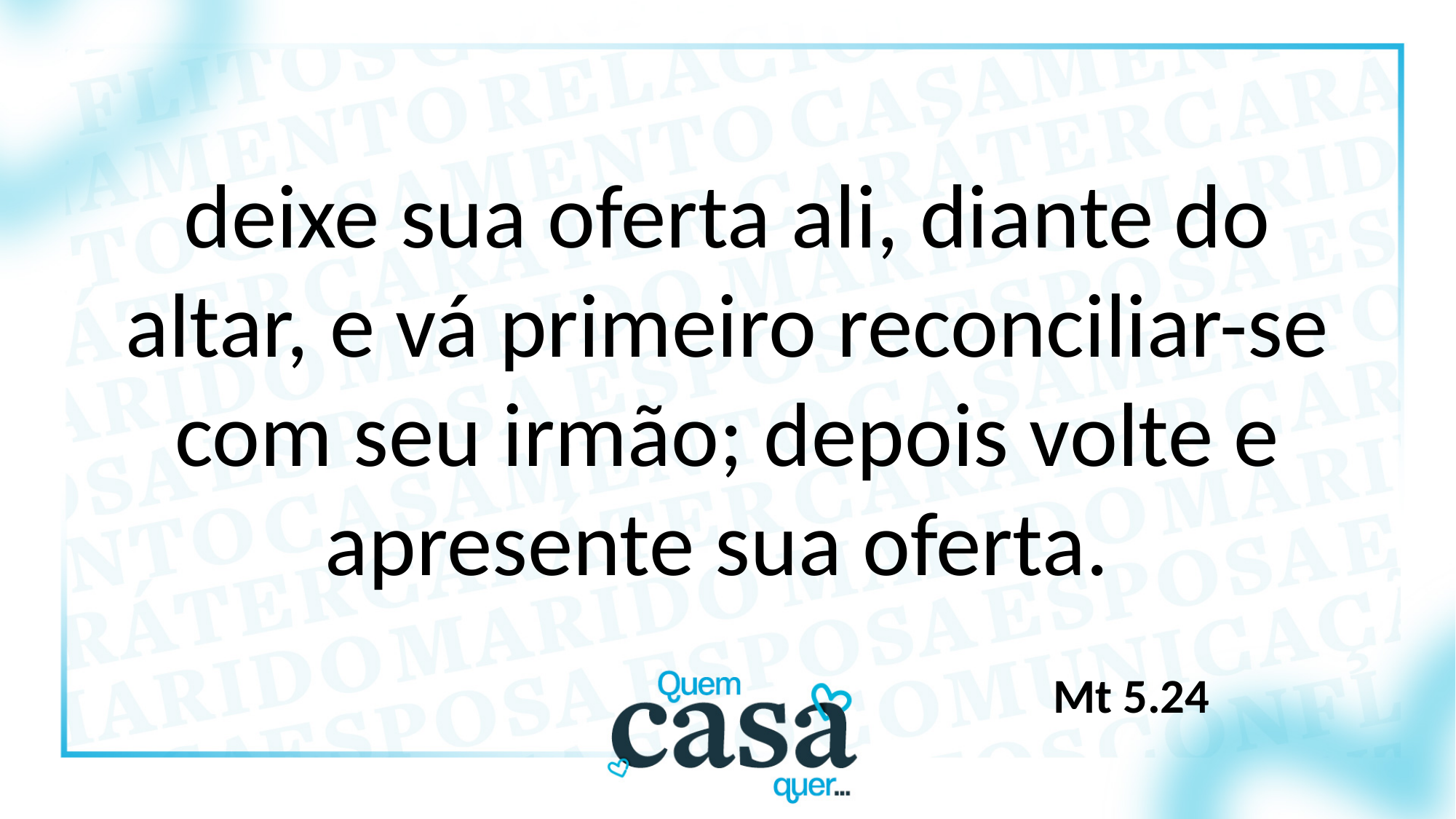

deixe sua oferta ali, diante do altar, e vá primeiro reconciliar-se com seu irmão; depois volte e apresente sua oferta.
Mt 5.24